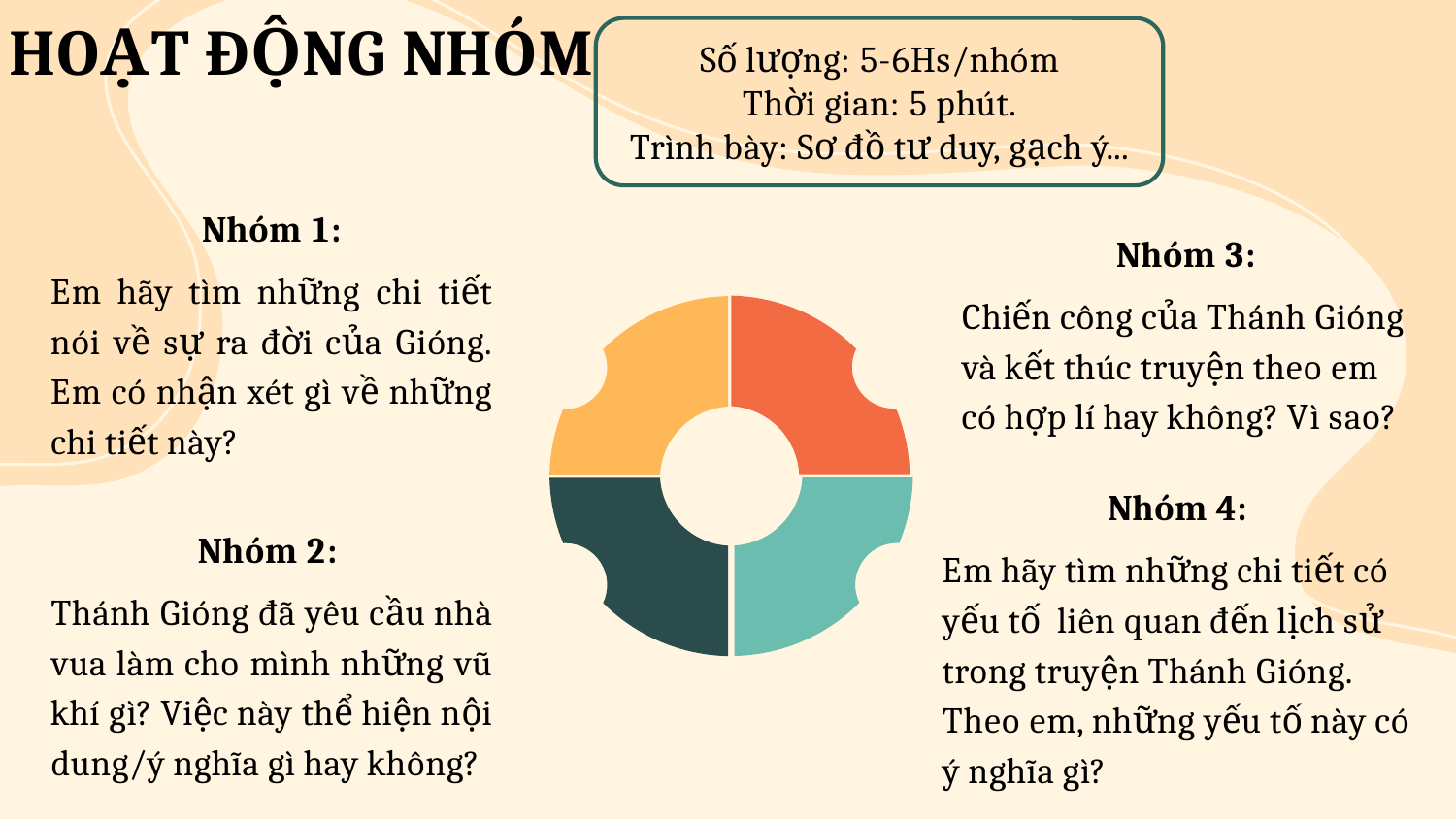

# HOẠT ĐỘNG NHÓM
Số lượng: 5-6Hs/nhóm
Thời gian: 5 phút.
Trình bày: Sơ đồ tư duy, gạch ý...
Nhóm 1:
Em hãy tìm những chi tiết nói về sự ra đời của Gióng. Em có nhận xét gì về những chi tiết này?
Nhóm 3:
Chiến công của Thánh Gióng và kết thúc truyện theo em có hợp lí hay không? Vì sao?

Nhóm 4:
Em hãy tìm những chi tiết có yếu tố  liên quan đến lịch sử trong truyện Thánh Gióng. Theo em, những yếu tố này có ý nghĩa gì?

Nhóm 2:
Thánh Gióng đã yêu cầu nhà vua làm cho mình những vũ khí gì? Việc này thể hiện nội dung/ý nghĩa gì hay không?